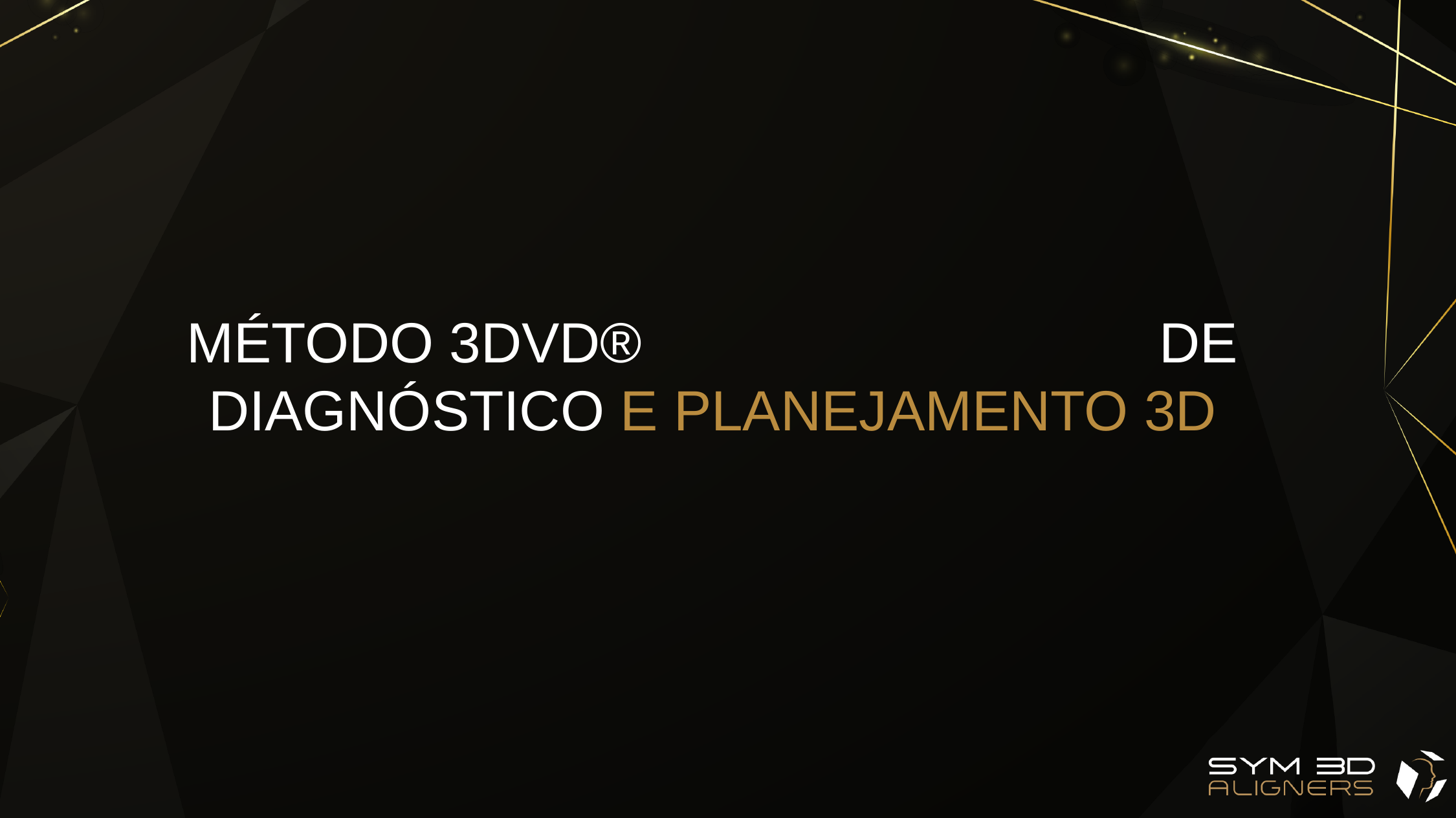

MÉTODO 3DVD®                                 DE DIAGNÓSTICO E PLANEJAMENTO 3D